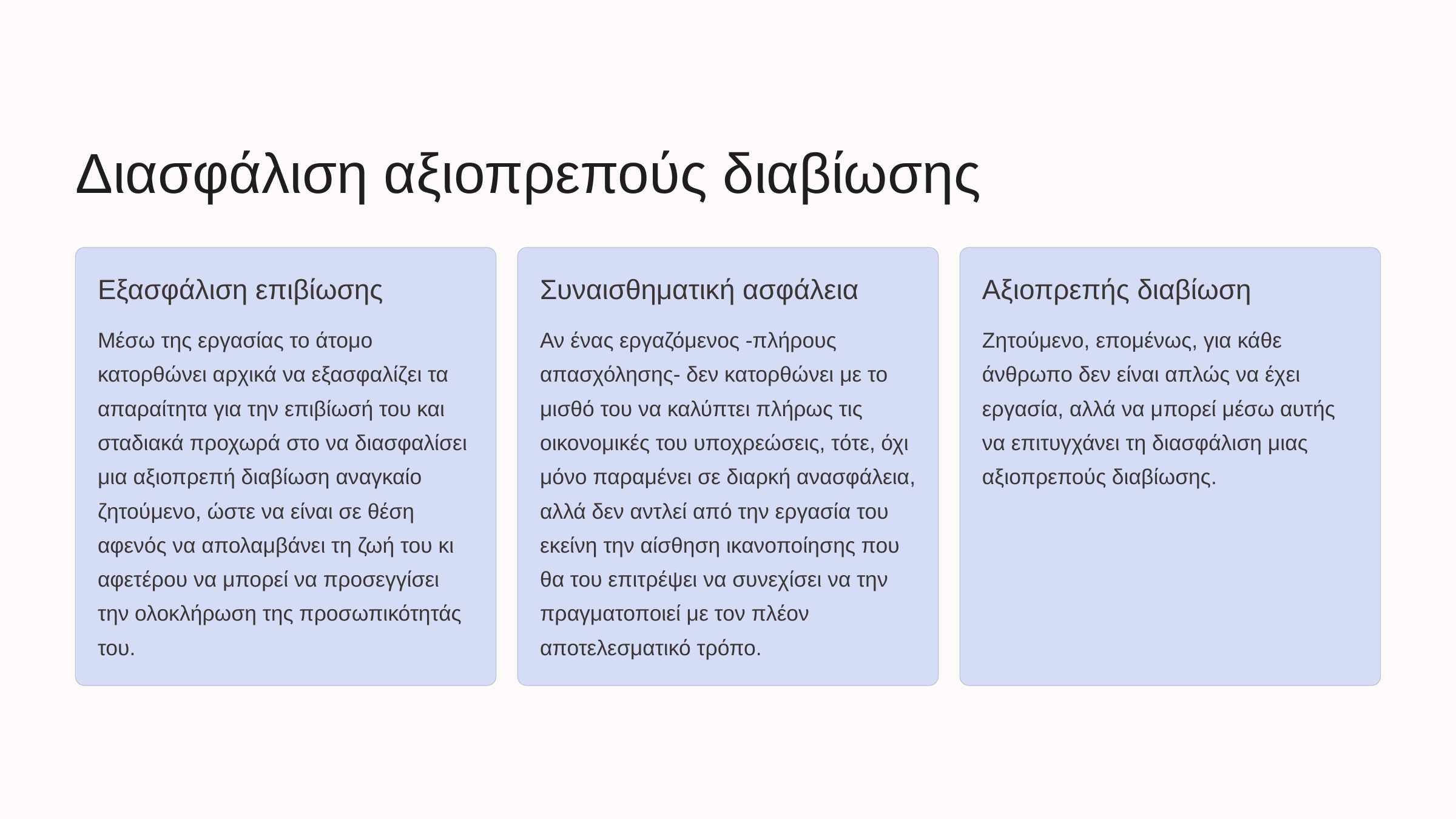

Διασφάλιση αξιοπρεπούς διαβίωσης

Εξασφάλιση επιβίωσης
Συναισθηματική ασφάλεια
Αξιοπρεπής διαβίωση
Μέσω της εργασίας το άτομο κατορθώνει αρχικά να εξασφαλίζει τα απαραίτητα για την επιβίωσή του και σταδιακά προχωρά στο να διασφαλίσει μια αξιοπρεπή διαβίωση αναγκαίο ζητούμενο, ώστε να είναι σε θέση αφενός να απολαμβάνει τη ζωή του κι αφετέρου να μπορεί να προσεγγίσει την ολοκλήρωση της προσωπικότητάς του.
Αν ένας εργαζόμενος -πλήρους απασχόλησης- δεν κατορθώνει με το μισθό του να καλύπτει πλήρως τις οικονομικές του υποχρεώσεις, τότε, όχι μόνο παραμένει σε διαρκή ανασφάλεια, αλλά δεν αντλεί από την εργασία του εκείνη την αίσθηση ικανοποίησης που θα του επιτρέψει να συνεχίσει να την πραγματοποιεί με τον πλέον αποτελεσματικό τρόπο.
Ζητούμενο, επομένως, για κάθε άνθρωπο δεν είναι απλώς να έχει εργασία, αλλά να μπορεί μέσω αυτής να επιτυγχάνει τη διασφάλιση μιας αξιοπρεπούς διαβίωσης.